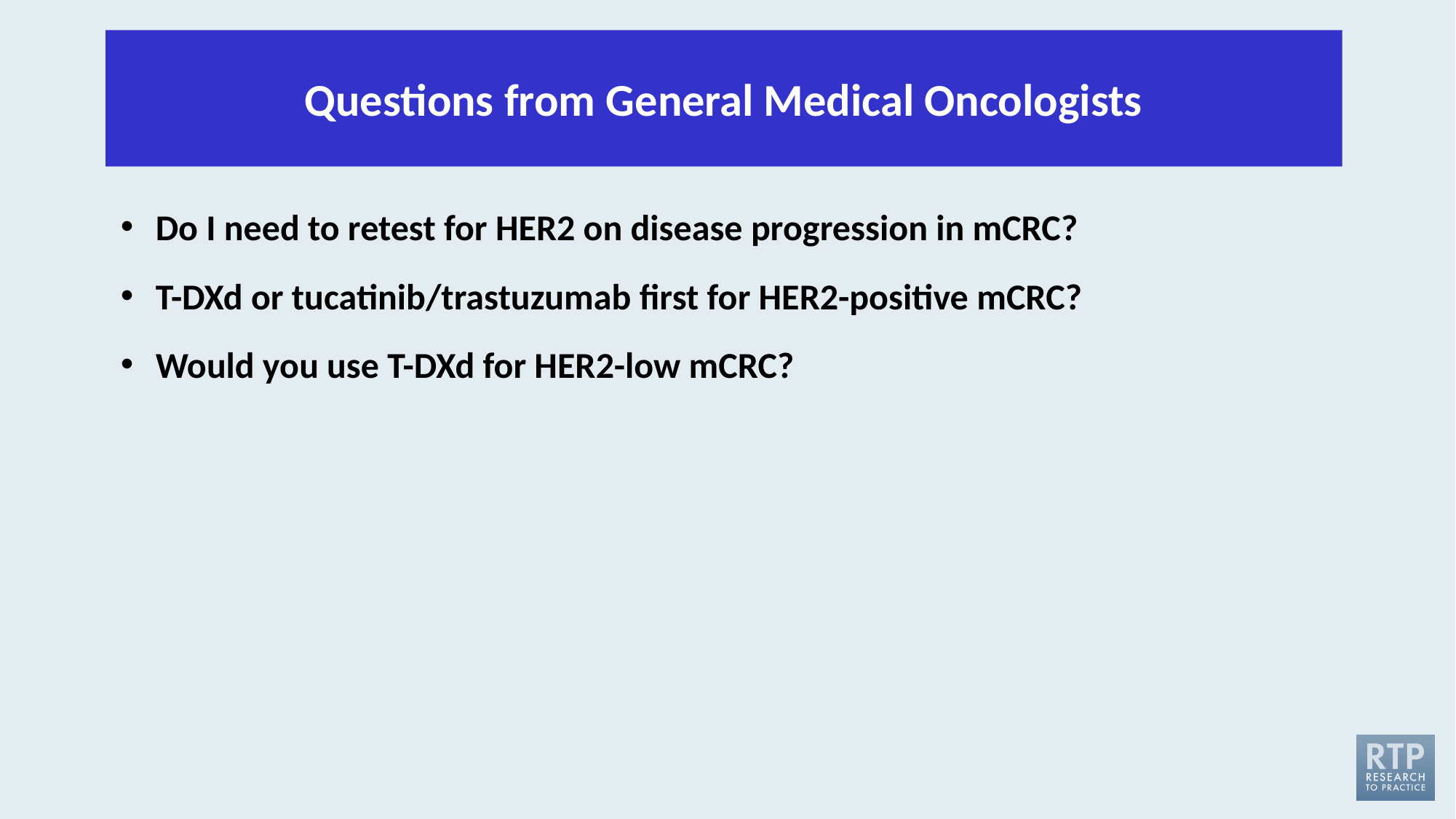

Questions from General Medical Oncologists
Do I need to retest for HER2 on disease progression in mCRC?
T-DXd or tucatinib/trastuzumab first for HER2-positive mCRC?
Would you use T-DXd for HER2-low mCRC?